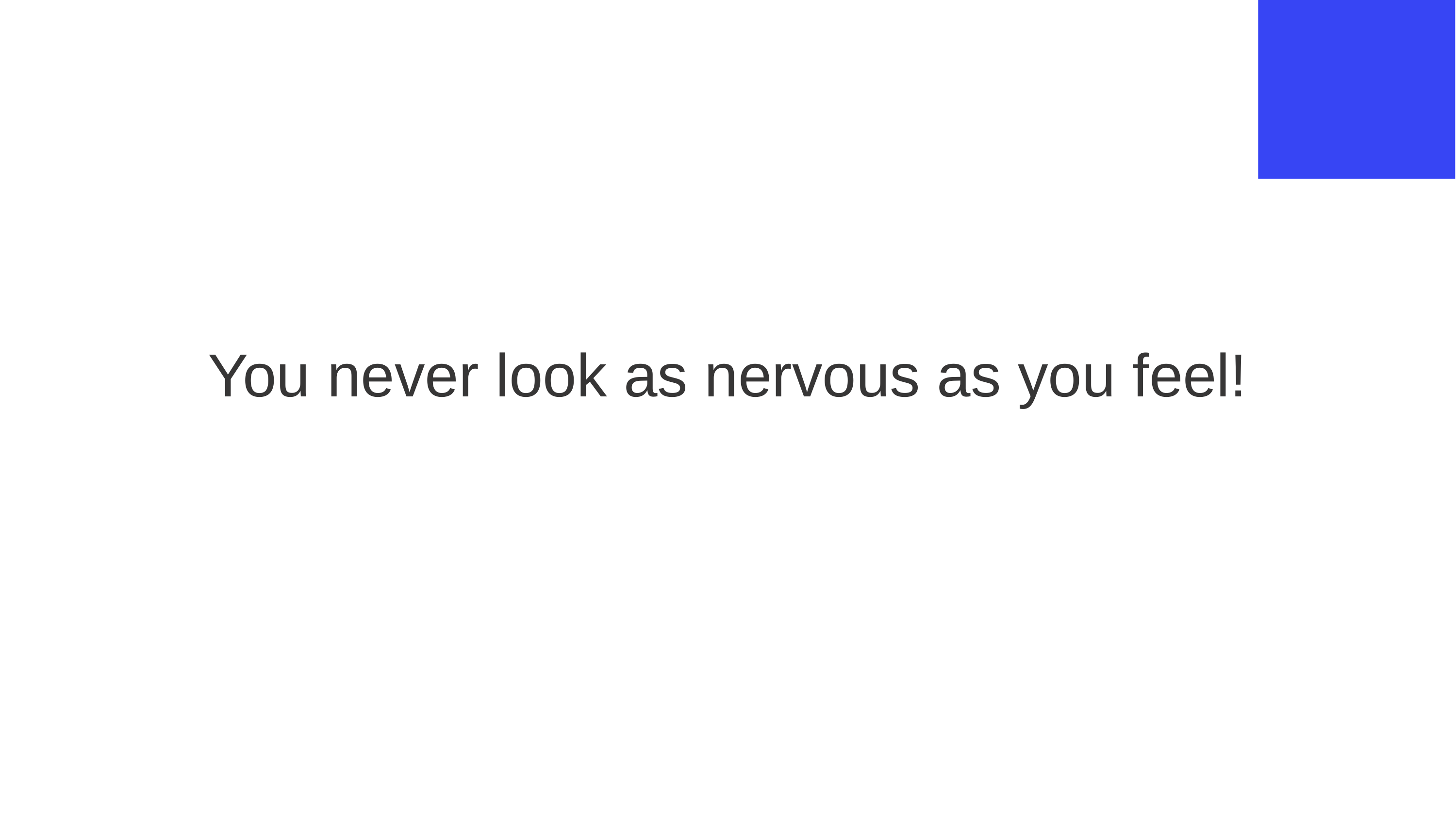

Quote about Public Speaking
You never look as nervous as you feel!